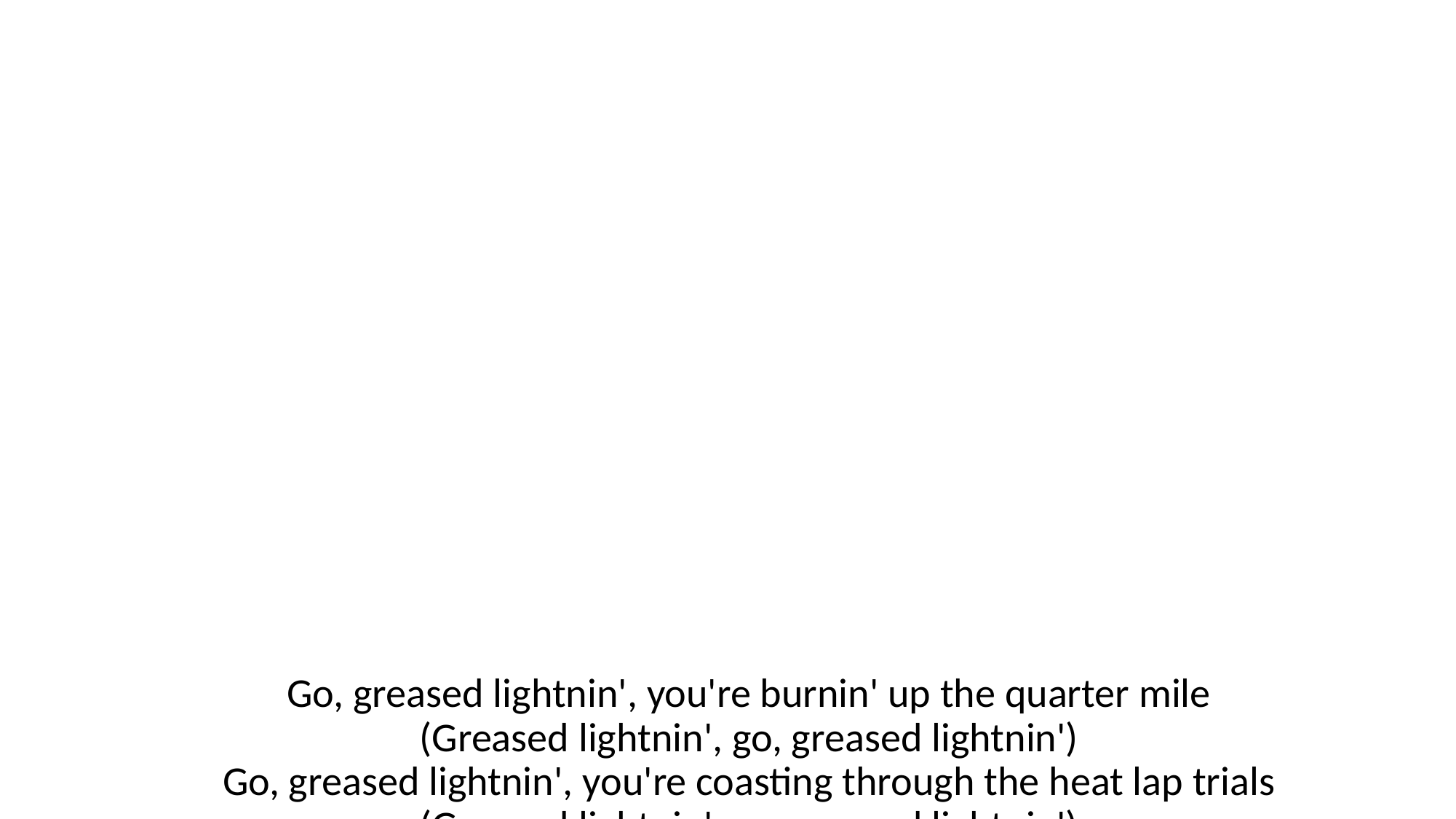

# Go, greased lightnin', you're burnin' up the quarter mile (Greased lightnin', go, greased lightnin') Go, greased lightnin', you're coasting through the heat lap trials (Greased lightnin', go, greased lightnin')